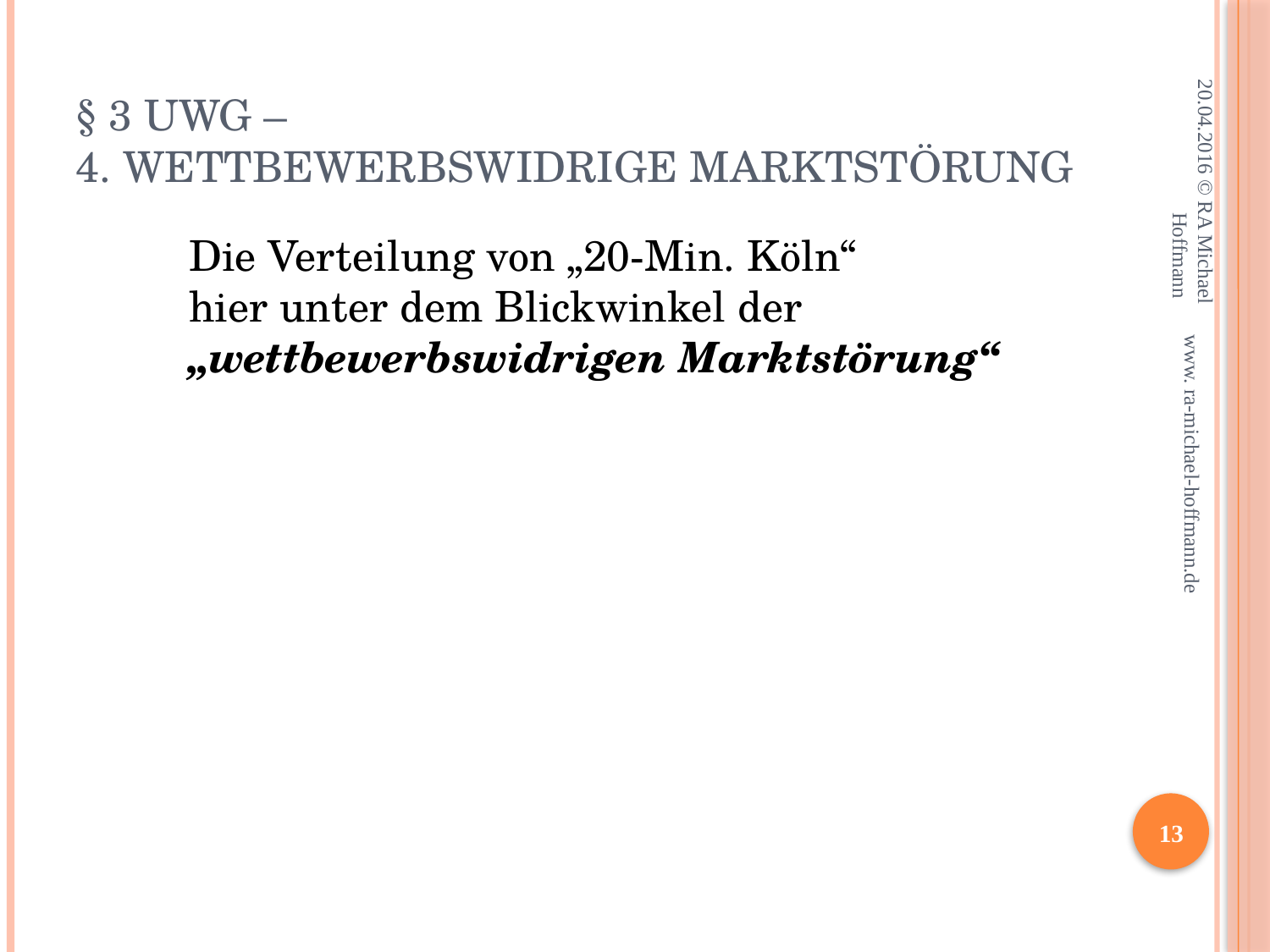

# § 3 UWG – 4. Wettbewerbswidrige Marktstörung
20.04.2016 © RA Michael Hoffmann
	Die Verteilung von „20-Min. Köln“
hier unter dem Blickwinkel der „wettbewerbswidrigen Marktstörung“
www. ra-michael-hoffmann.de
13